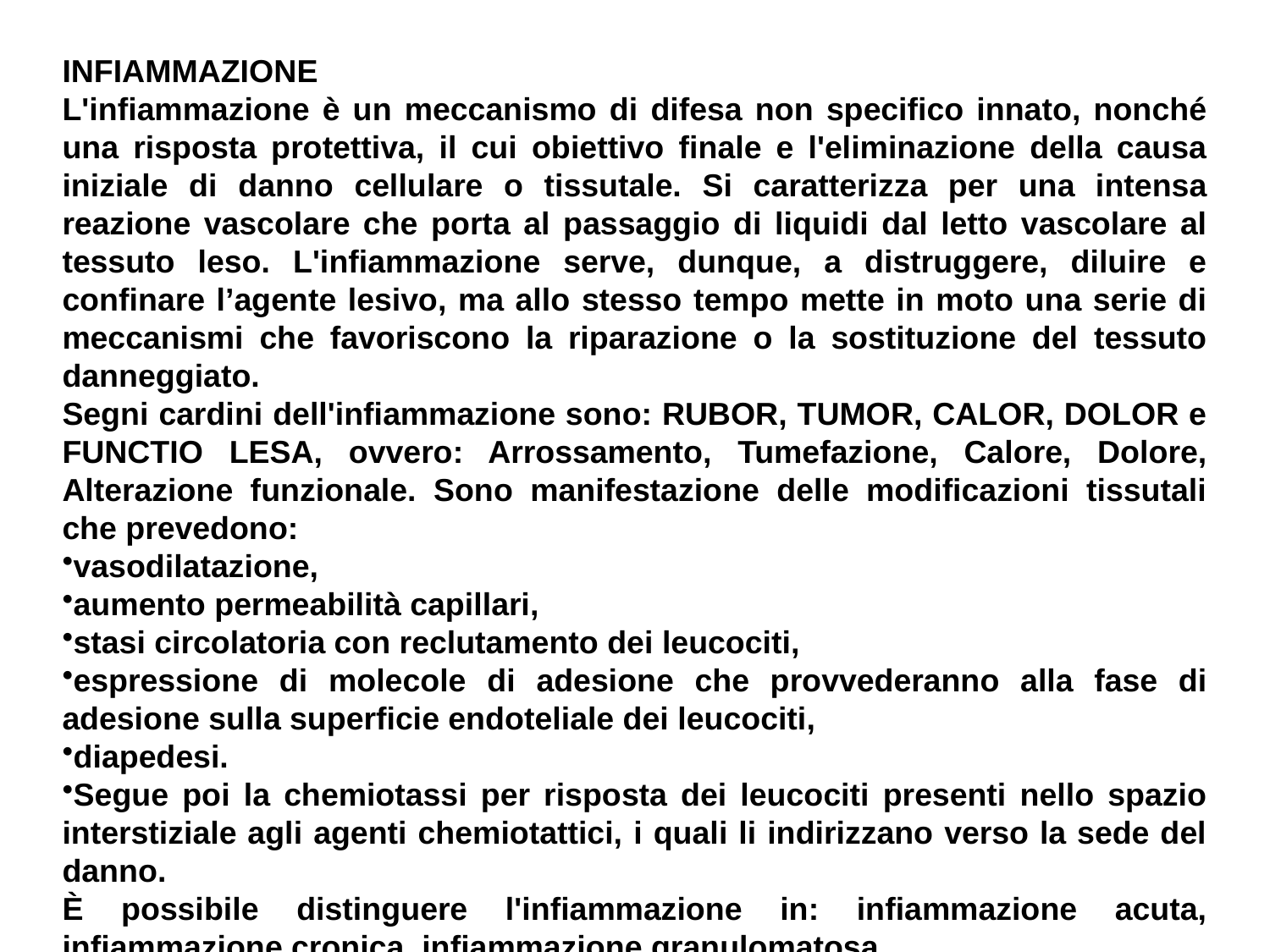

INFIAMMAZIONE
L'infiammazione è un meccanismo di difesa non specifico innato, nonché una risposta protettiva, il cui obiettivo finale e l'eliminazione della causa iniziale di danno cellulare o tissutale. Si caratterizza per una intensa reazione vascolare che porta al passaggio di liquidi dal letto vascolare al tessuto leso. L'infiammazione serve, dunque, a distruggere, diluire e confinare l’agente lesivo, ma allo stesso tempo mette in moto una serie di meccanismi che favoriscono la riparazione o la sostituzione del tessuto danneggiato.
Segni cardini dell'infiammazione sono: RUBOR, TUMOR, CALOR, DOLOR e FUNCTIO LESA, ovvero: Arrossamento, Tumefazione, Calore, Dolore, Alterazione funzionale. Sono manifestazione delle modificazioni tissutali che prevedono:
vasodilatazione,
aumento permeabilità capillari,
stasi circolatoria con reclutamento dei leucociti,
espressione di molecole di adesione che provvederanno alla fase di adesione sulla superficie endoteliale dei leucociti,
diapedesi.
Segue poi la chemiotassi per risposta dei leucociti presenti nello spazio interstiziale agli agenti chemiotattici, i quali li indirizzano verso la sede del danno.
È possibile distinguere l'infiammazione in: infiammazione acuta, infiammazione cronica, infiammazione granulomatosa.